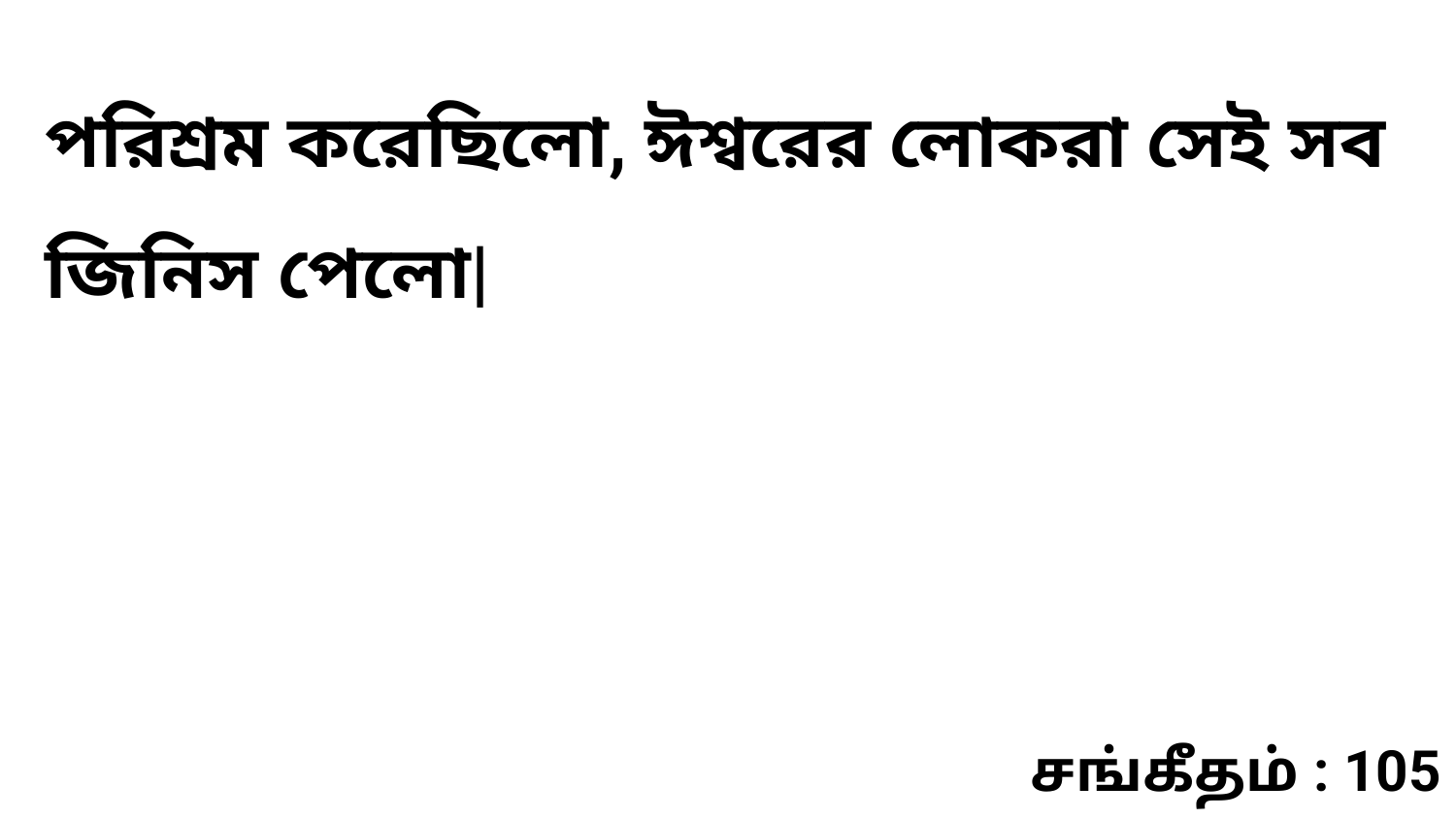

পরিশ্রম করেছিলো, ঈশ্বরের লোকরা সেই সব জিনিস পেলো|
சங்கீதம் : 105